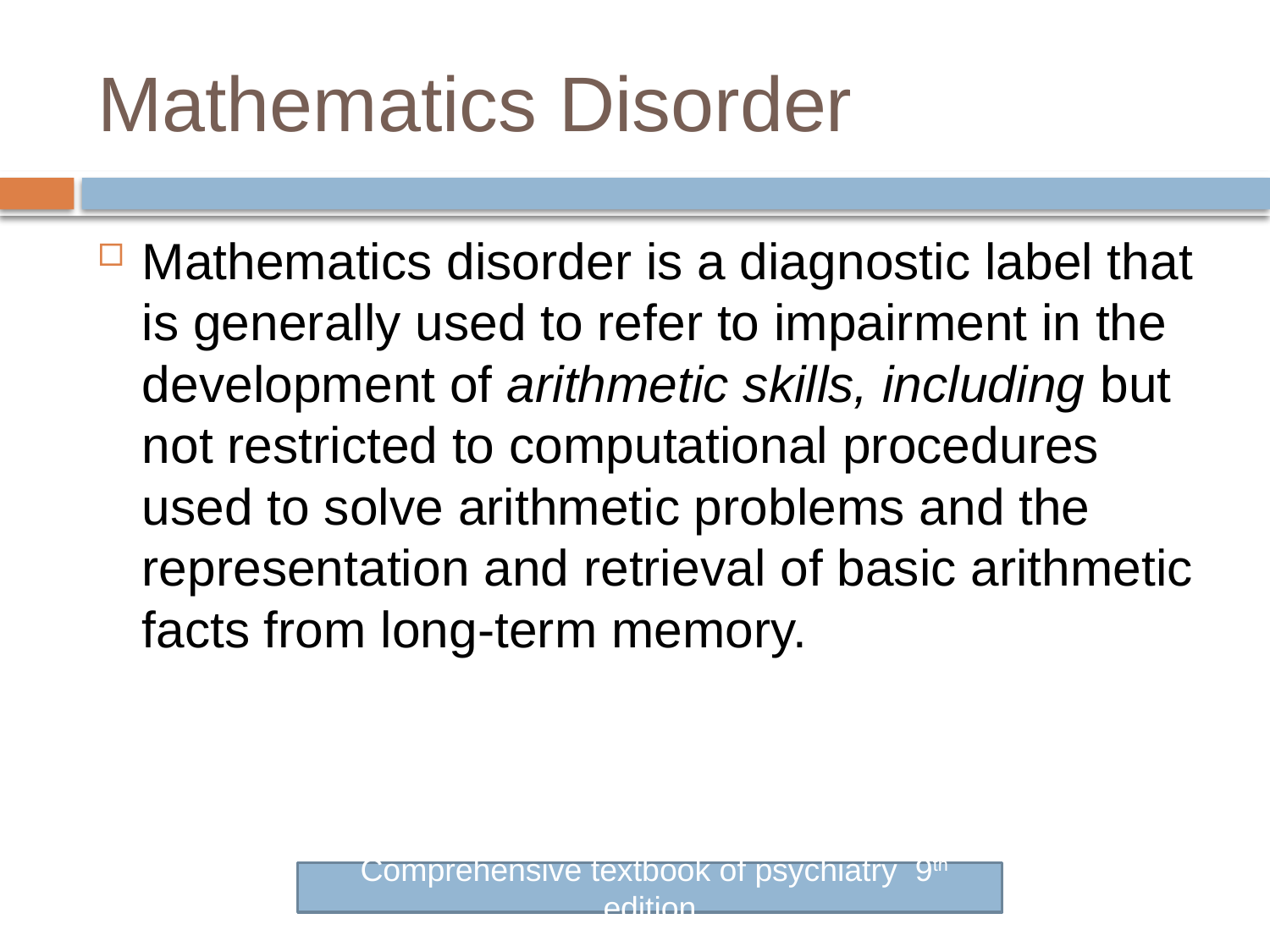

# Mathematics Disorder
Mathematics disorder is a diagnostic label that is generally used to refer to impairment in the development of arithmetic skills, including but not restricted to computational procedures used to solve arithmetic problems and the representation and retrieval of basic arithmetic facts from long-term memory.
 Comprehensive textbook of psychiatry  9th edition